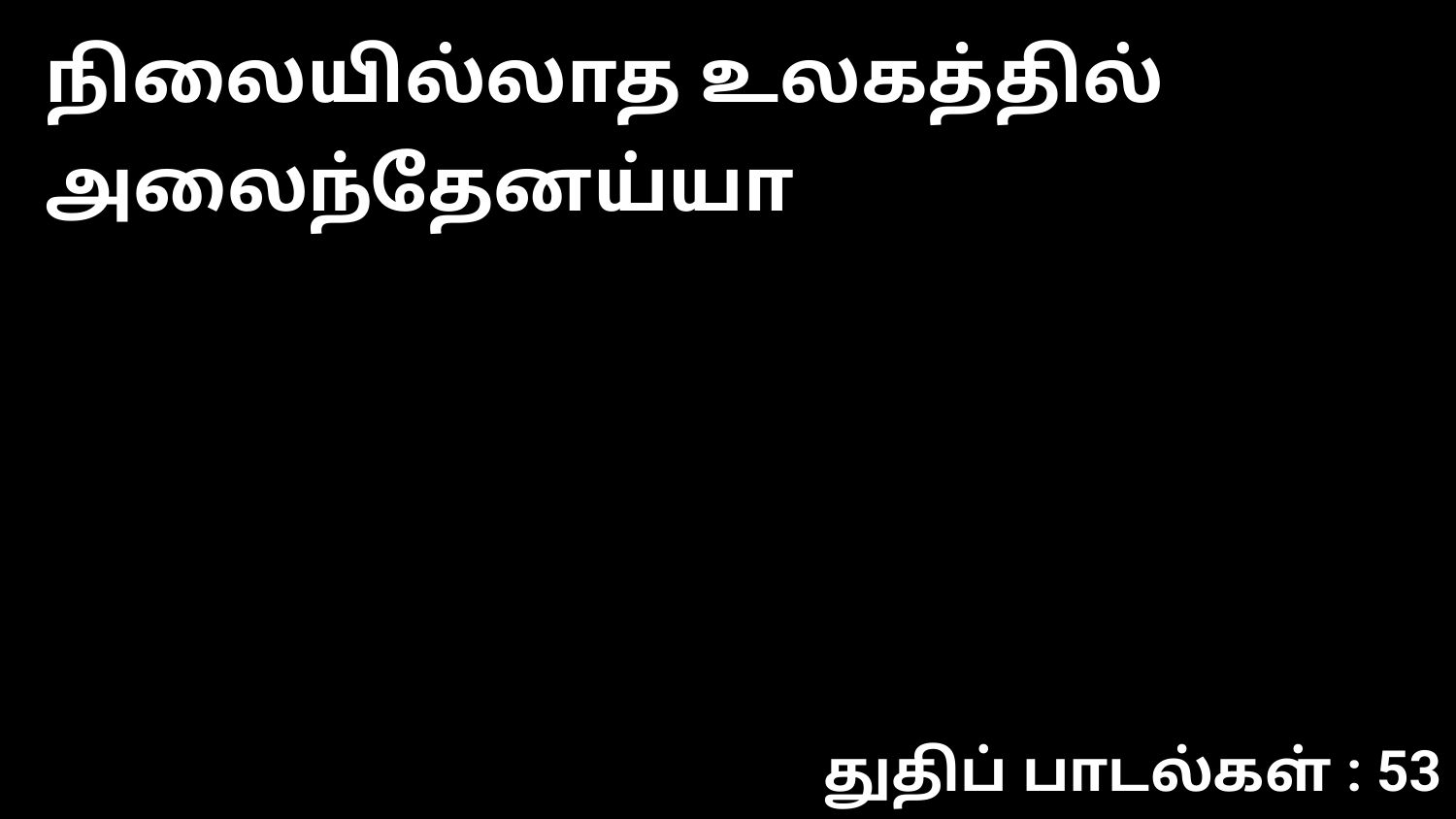

நிலையில்லாத உலகத்தில் அலைந்தேனய்யா
துதிப் பாடல்கள் : 53